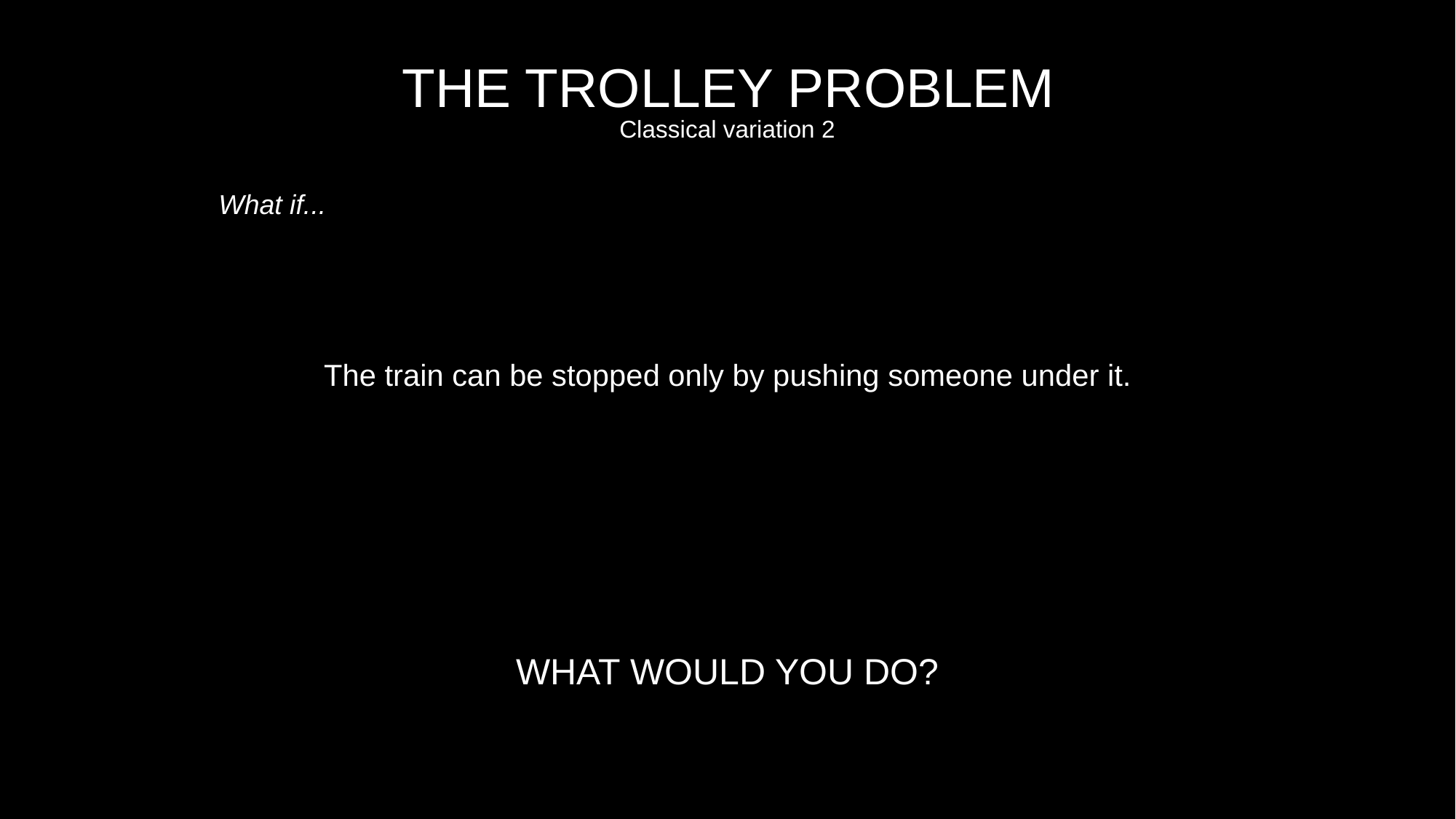

# THE TROLLEY PROBLEM
Classical variation 2
What if...
The train can be stopped only by pushing someone under it.
WHAT WOULD YOU DO?